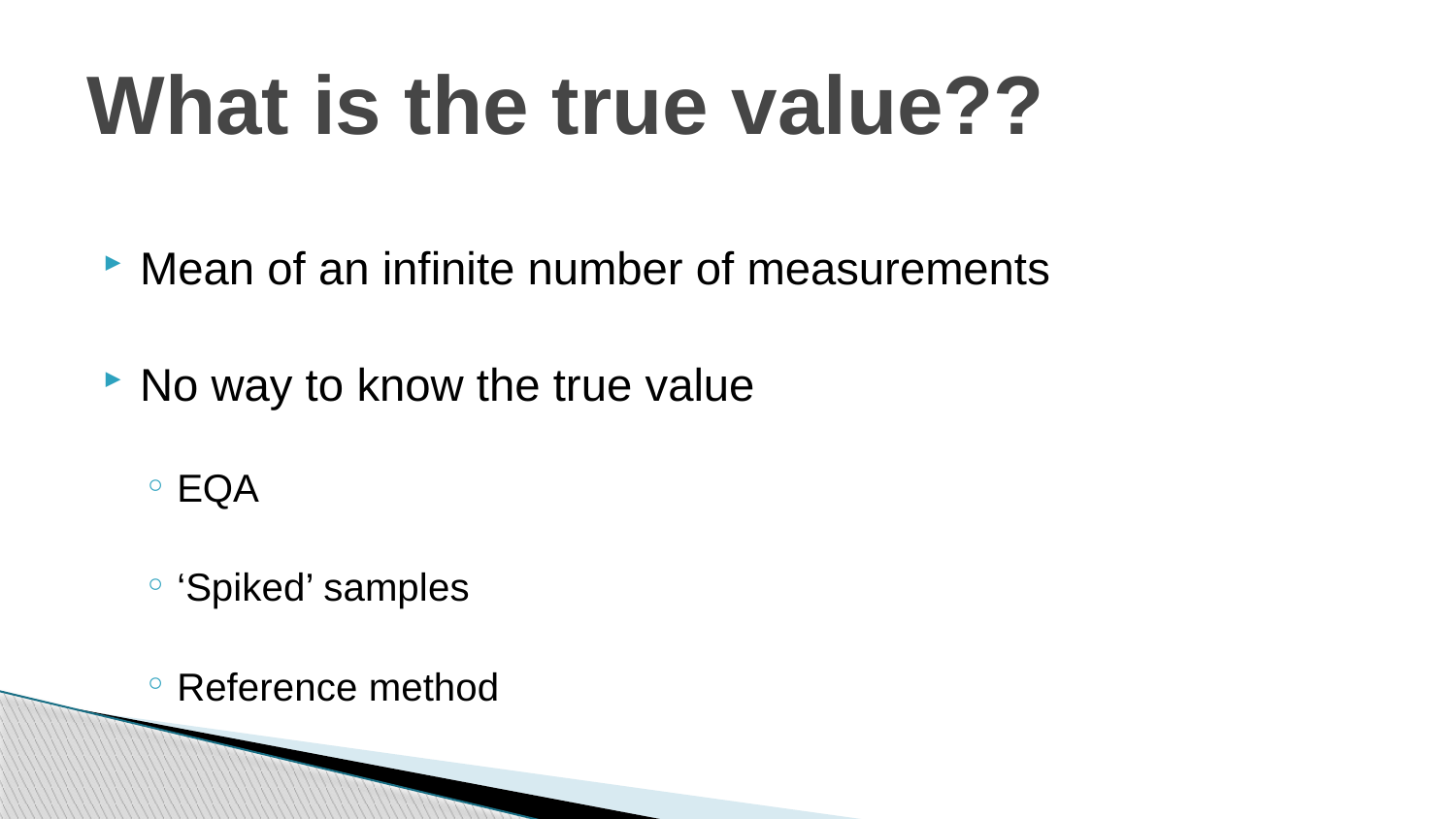

# What is the true value??
Mean of an infinite number of measurements
No way to know the true value
EQA
‘Spiked’ samples
Reference method